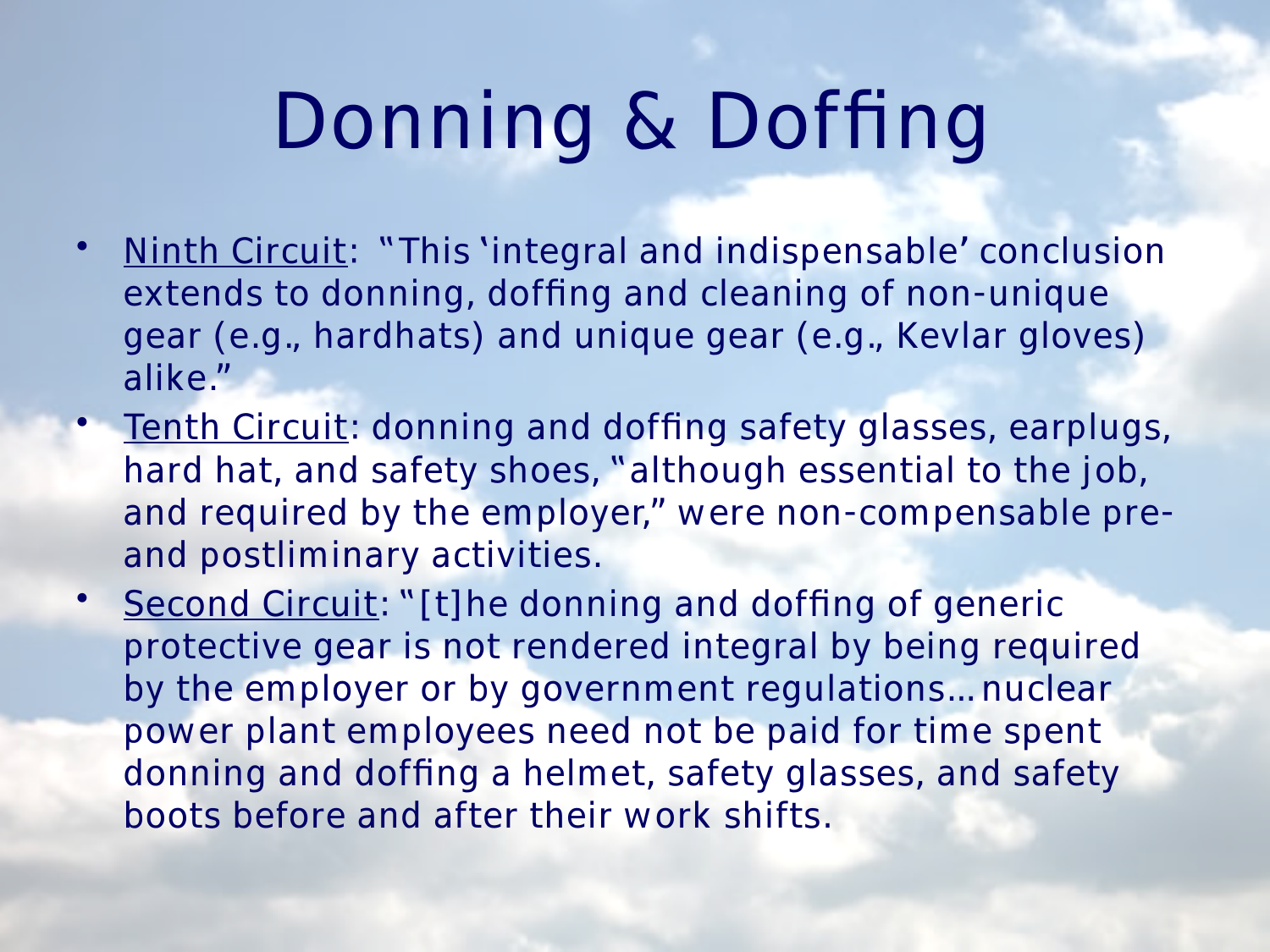

# Donning & Doffing
Ninth Circuit:  “This ‘integral and indispensable’ conclusion extends to donning, doffing and cleaning of non-unique gear (e.g., hardhats) and unique gear (e.g., Kevlar gloves) alike.”
Tenth Circuit: donning and doffing safety glasses, earplugs, hard hat, and safety shoes, “although essential to the job, and required by the employer,” were non-compensable pre- and postliminary activities.
Second Circuit: “[t]he donning and doffing of generic protective gear is not rendered integral by being required by the employer or by government regulations…nuclear power plant employees need not be paid for time spent donning and doffing a helmet, safety glasses, and safety boots before and after their work shifts.